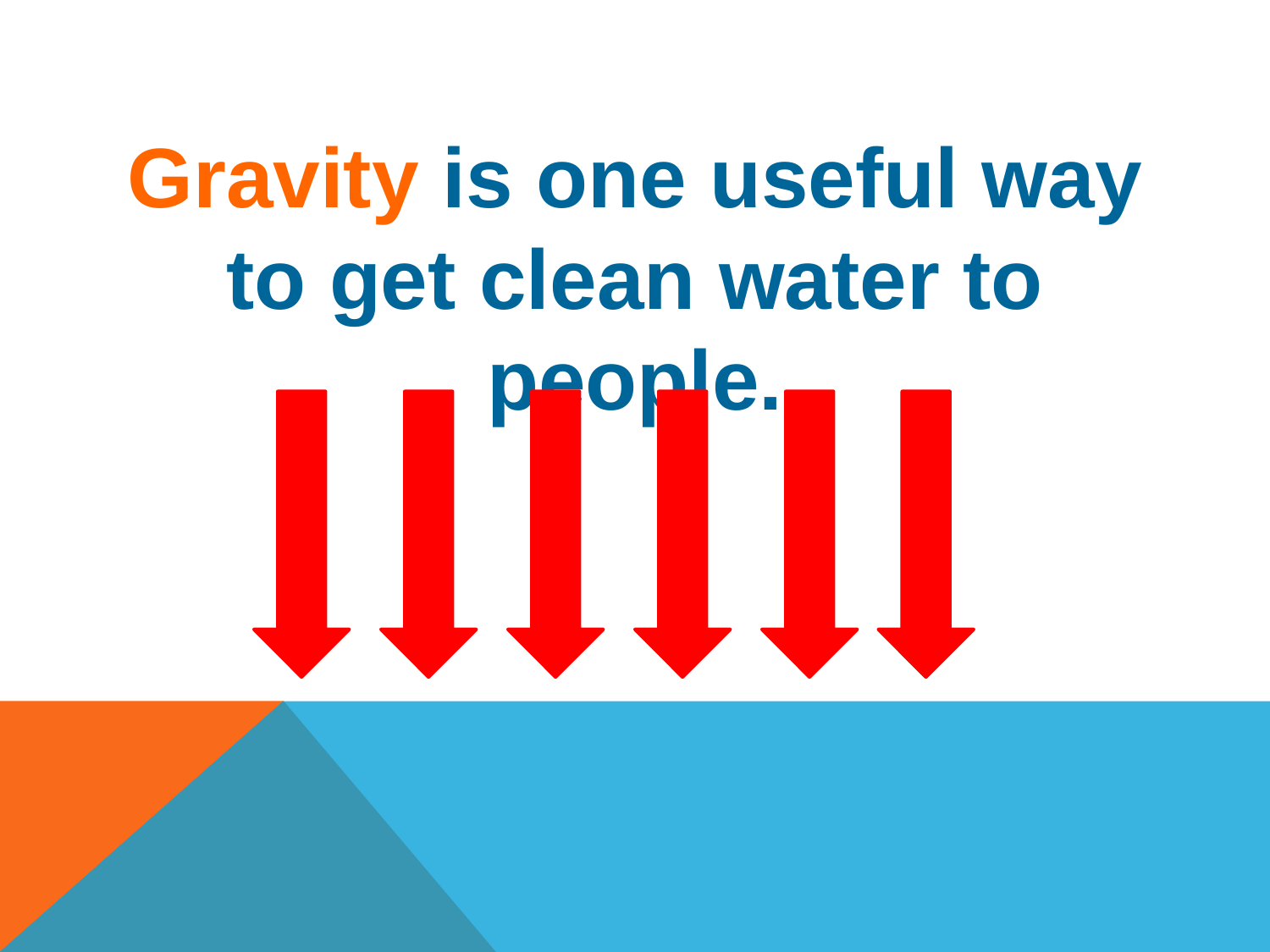

Gravity is one useful way to get clean water to people.